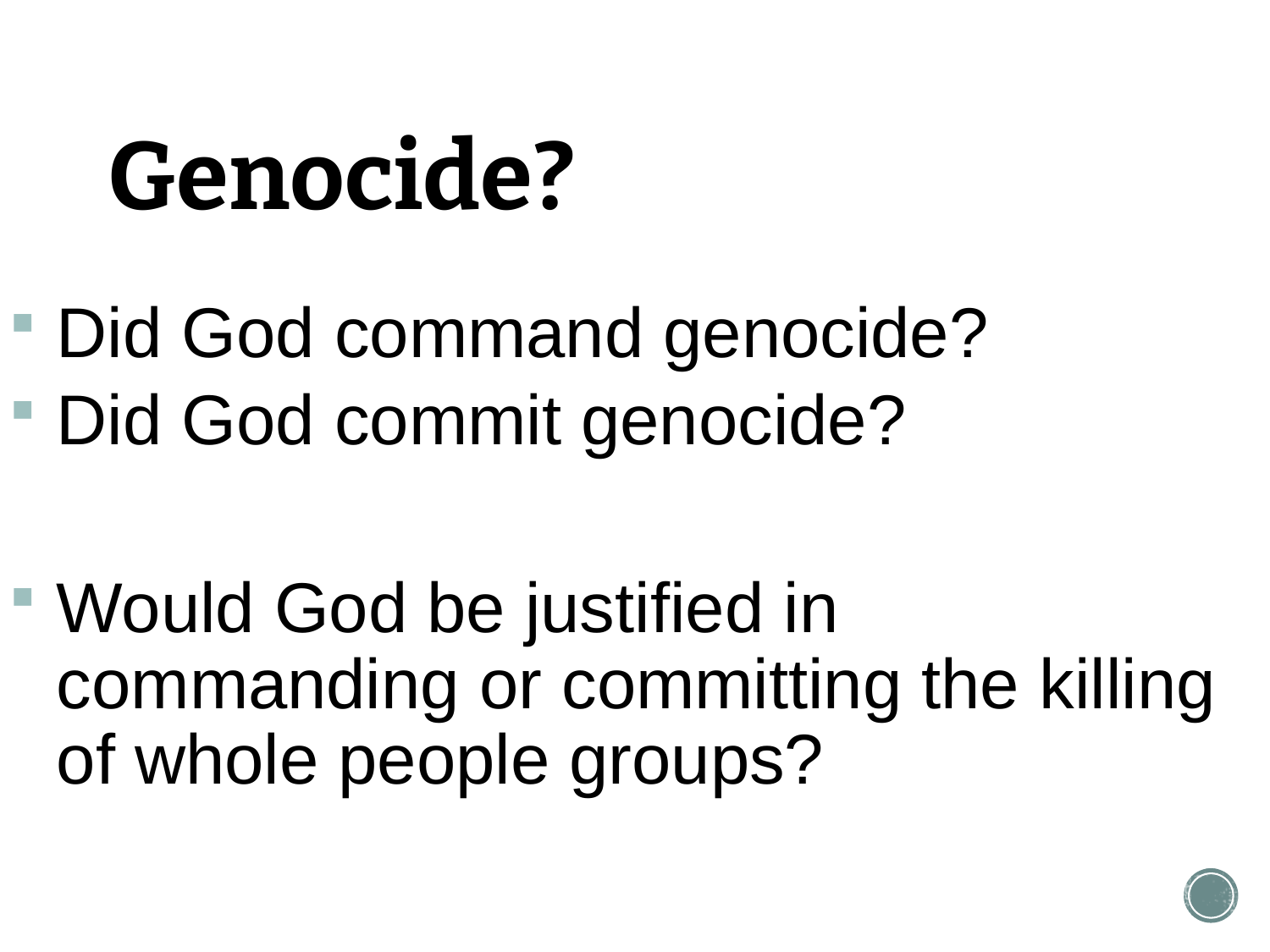

# Genocide?
Did God command genocide?
Did God commit genocide?

Would God be justified in commanding or committing the killing of whole people groups?